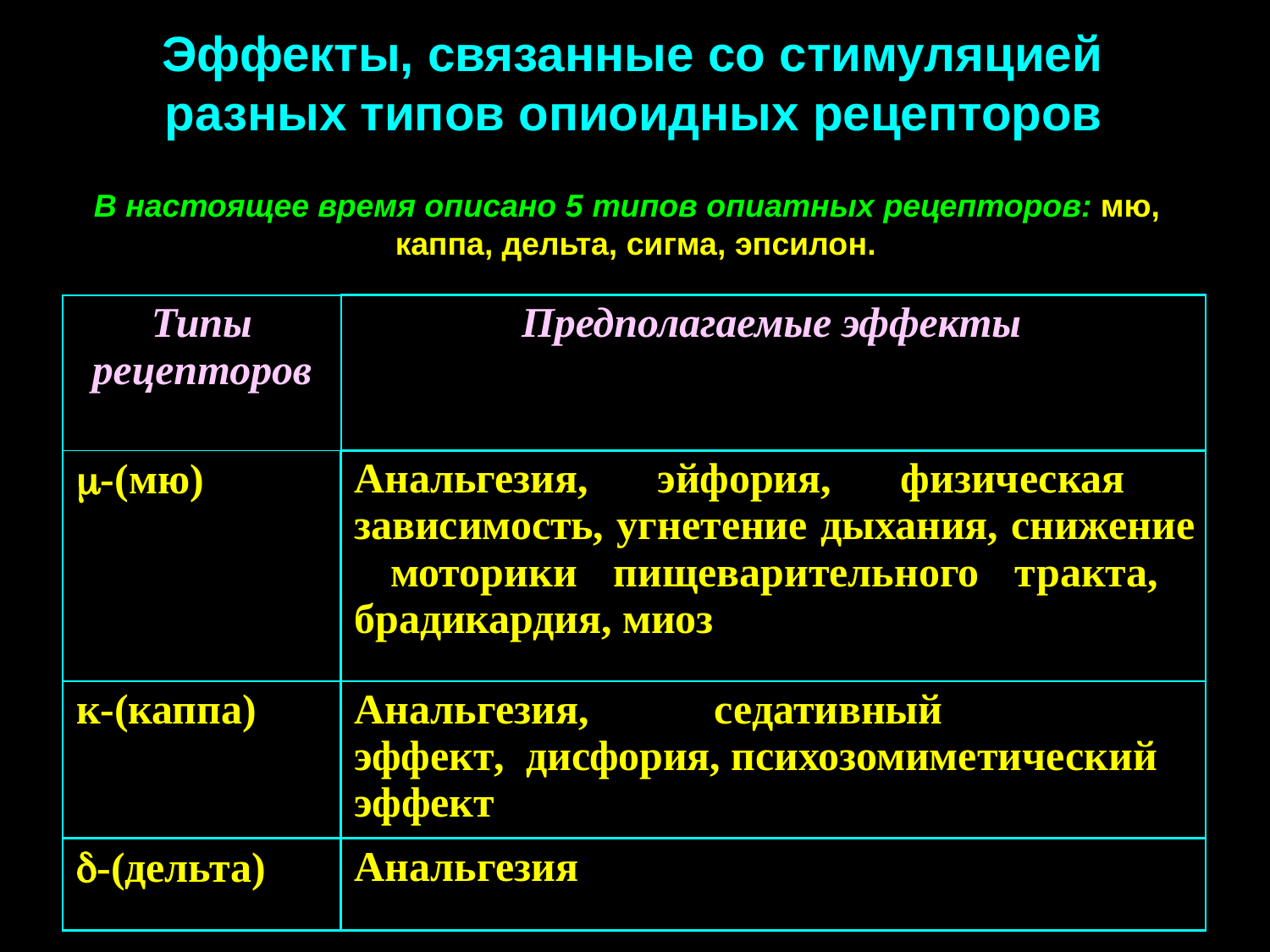

# Эффекты, связанные со стимуляцией  разных типов опиоидных рецепторов
В настоящее время описано 5 типов опиатных рецепторов: мю,  каппа, дельта, сигма, эпсилон.
| Типы рецепторов | Предполагаемые эффекты |
| --- | --- |
| μ-(мю) | Анальгезия, эйфория, физическая зависимость, угнетение дыхания, снижение моторики пищеварительного тракта, брадикардия, миоз |
| к-(каппа) | Анальгезия, седативный эффект, дисфория, психозомиметический эффект |
| δ-(дельта) | Анальгезия |